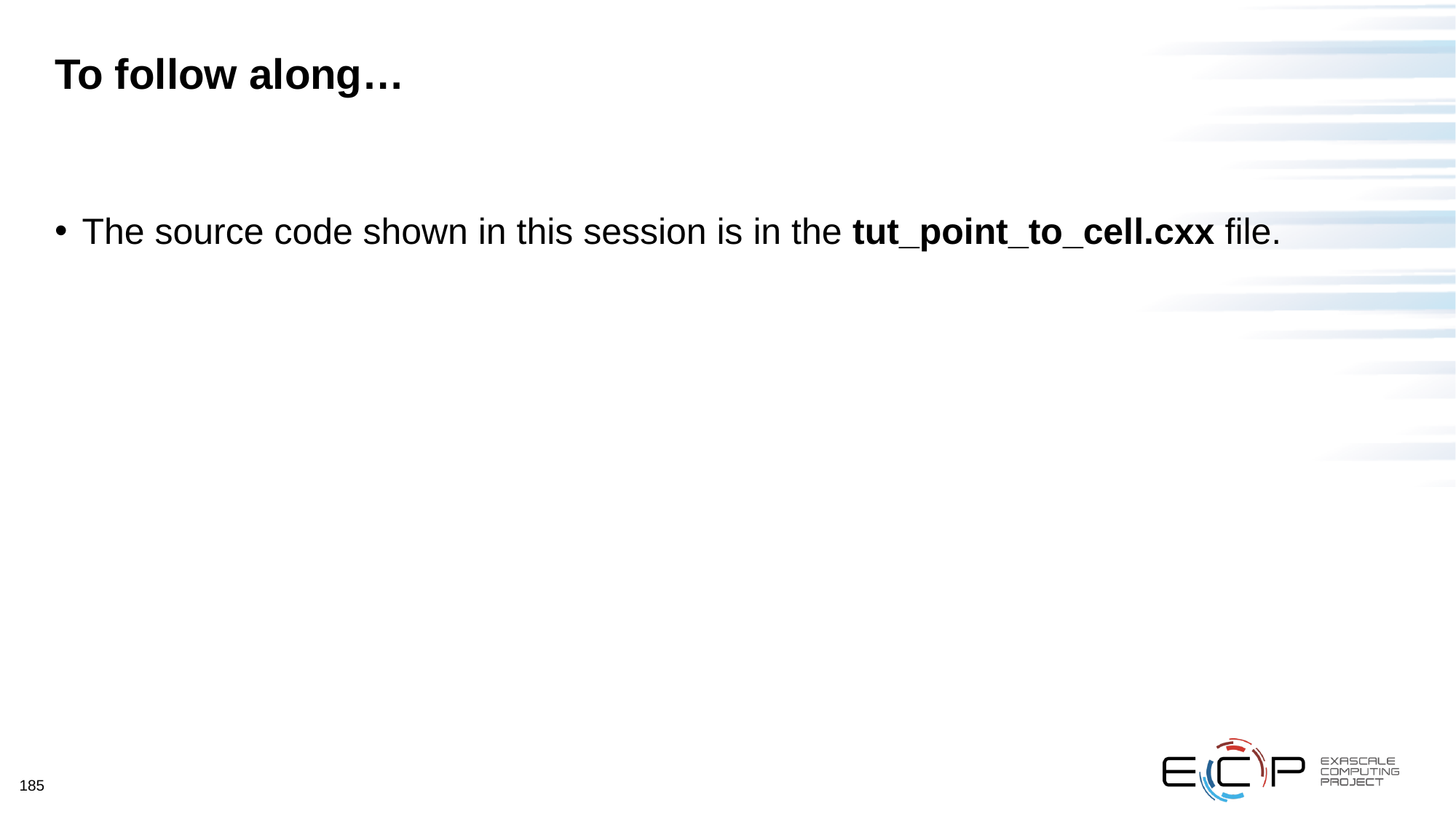

# To follow along…
The source code shown in this session is in the tut_point_to_cell.cxx file.